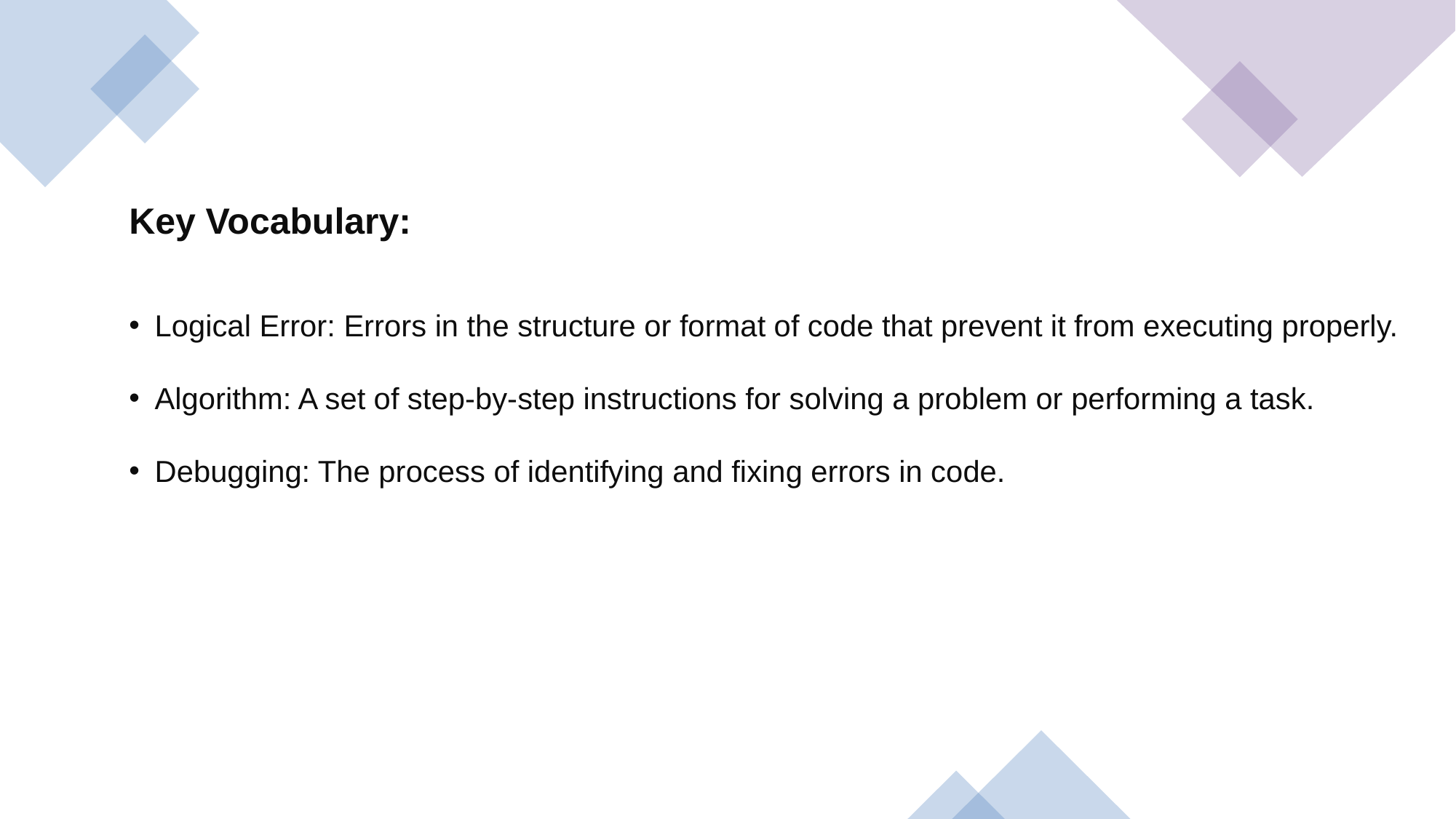

Key Vocabulary:

Logical Error: Errors in the structure or format of code that prevent it from executing properly.

Algorithm: A set of step-by-step instructions for solving a problem or performing a task.

Debugging: The process of identifying and fixing errors in code.